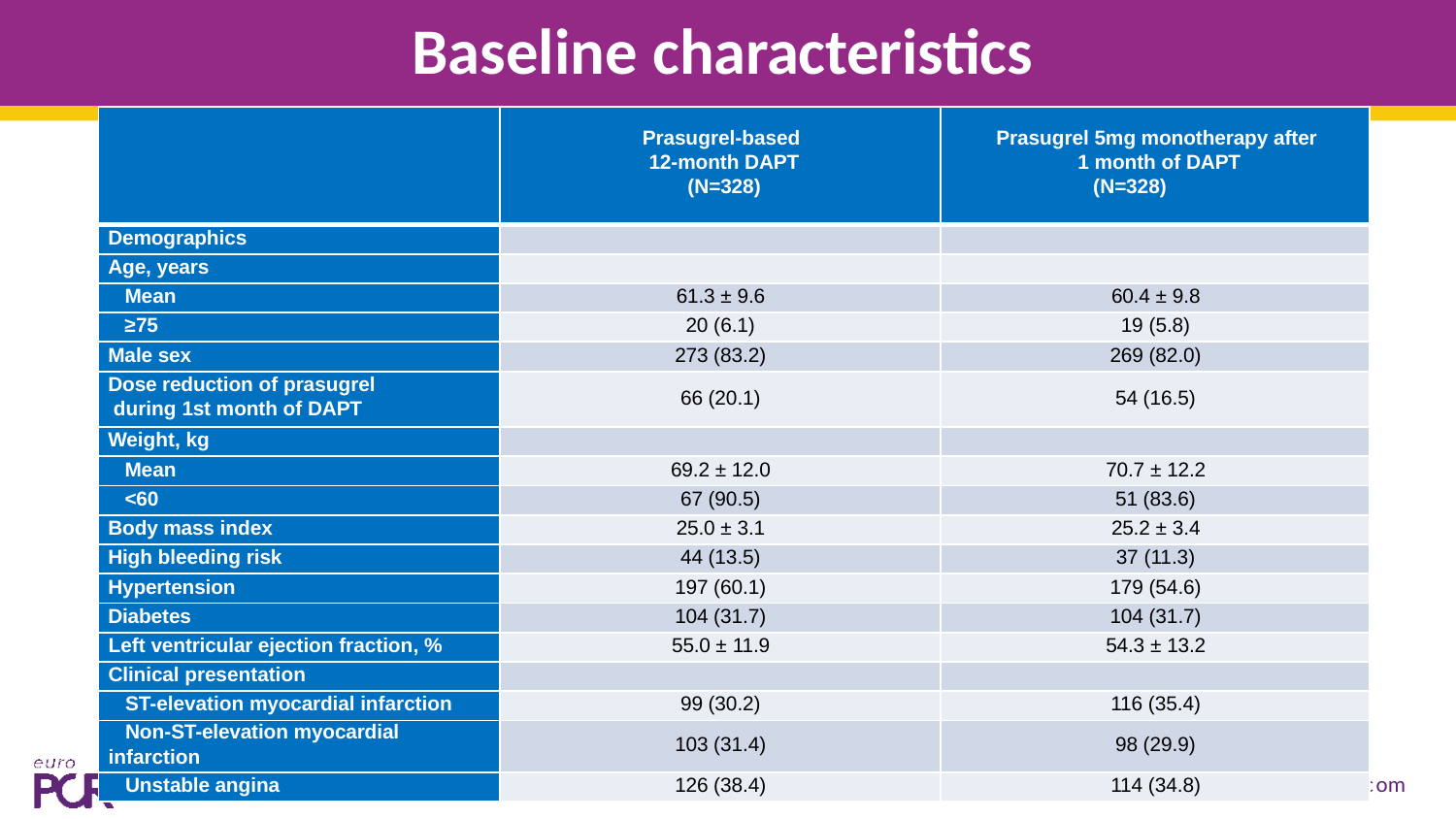

# Baseline characteristics
|  | Prasugrel-based 12-month DAPT (N=328) | Prasugrel 5mg monotherapy after 1 month of DAPT (N=328) |
| --- | --- | --- |
| Demographics |  |  |
| Age, years |  |  |
| Mean | 61.3 ± 9.6 | 60.4 ± 9.8 |
| ≥75 | 20 (6.1) | 19 (5.8) |
| Male sex | 273 (83.2) | 269 (82.0) |
| Dose reduction of prasugrel during 1st month of DAPT | 66 (20.1) | 54 (16.5) |
| Weight, kg |  |  |
| Mean | 69.2 ± 12.0 | 70.7 ± 12.2 |
| <60 | 67 (90.5) | 51 (83.6) |
| Body mass index | 25.0 ± 3.1 | 25.2 ± 3.4 |
| High bleeding risk | 44 (13.5) | 37 (11.3) |
| Hypertension | 197 (60.1) | 179 (54.6) |
| Diabetes | 104 (31.7) | 104 (31.7) |
| Left ventricular ejection fraction, % | 55.0 ± 11.9 | 54.3 ± 13.2 |
| Clinical presentation |  |  |
| ST-elevation myocardial infarction | 99 (30.2) | 116 (35.4) |
| Non-ST-elevation myocardial infarction | 103 (31.4) | 98 (29.9) |
| Unstable angina | 126 (38.4) | 114 (34.8) |

om
europcr.c